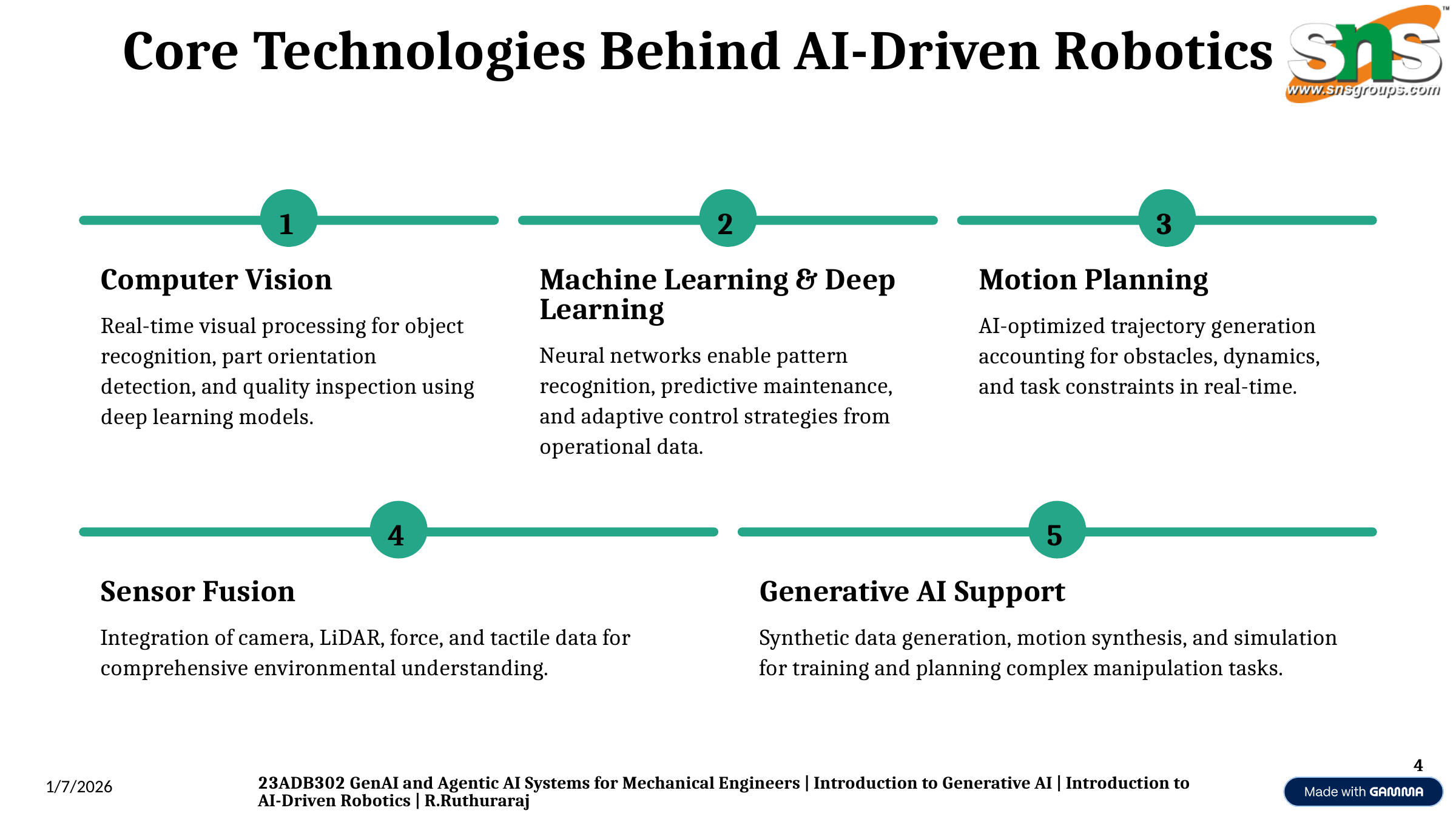

Core Technologies Behind AI-Driven Robotics

1
2
3

Computer Vision
Machine Learning & Deep Learning
Motion Planning
Real-time visual processing for object recognition, part orientation detection, and quality inspection using deep learning models.
AI-optimized trajectory generation accounting for obstacles, dynamics, and task constraints in real-time.
Neural networks enable pattern recognition, predictive maintenance, and adaptive control strategies from operational data.

4
5

Sensor Fusion
Generative AI Support
Integration of camera, LiDAR, force, and tactile data for comprehensive environmental understanding.
Synthetic data generation, motion synthesis, and simulation for training and planning complex manipulation tasks.
4
23ADB302 GenAI and Agentic AI Systems for Mechanical Engineers | Introduction to Generative AI | Introduction to AI-Driven Robotics | R.Ruthuraraj
1/7/2026